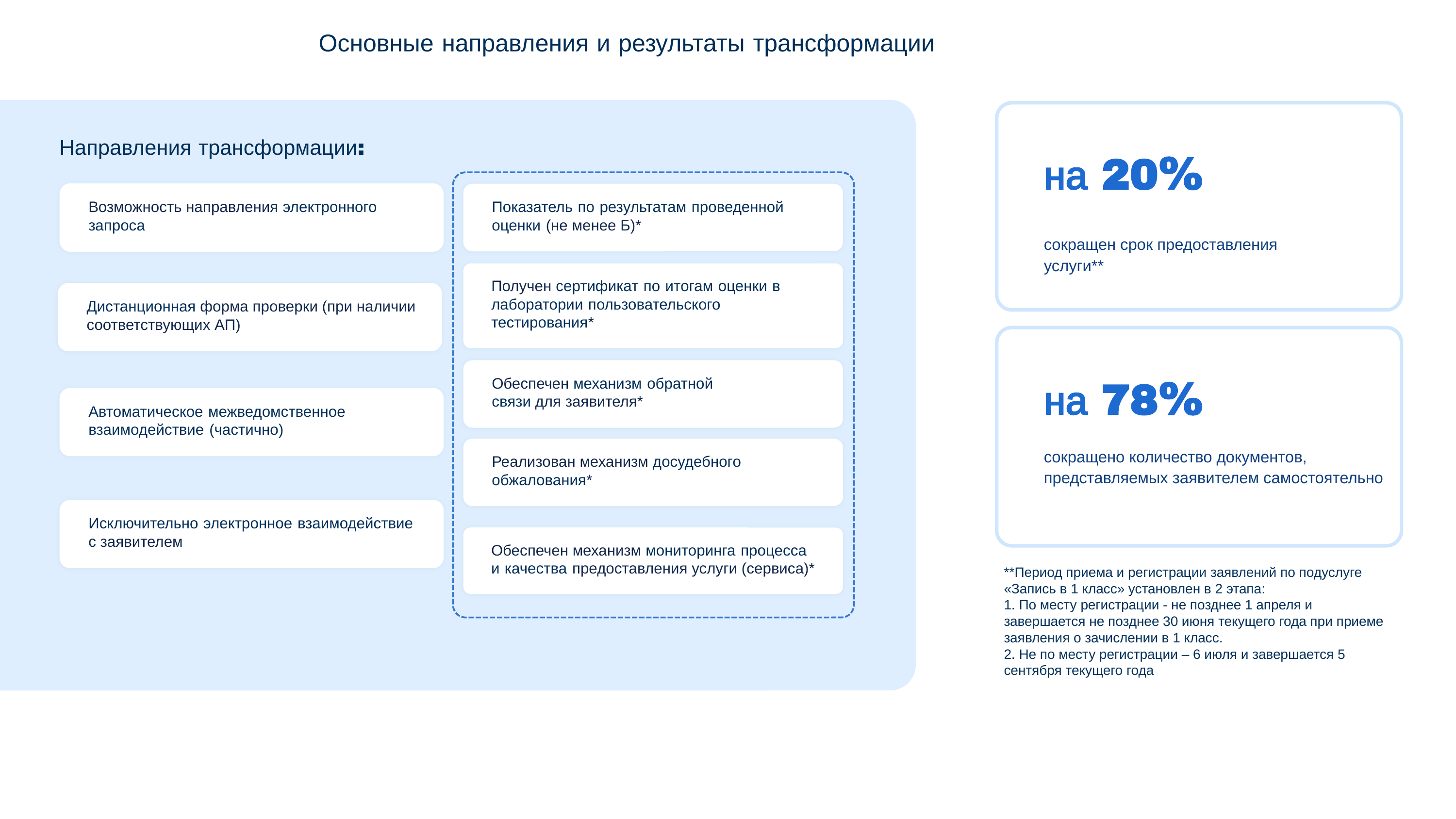

Основные направления и результаты трансформации

Направления трансформации:

на 20%
Возможность направления электронного запроса
Показатель по результатам проведенной оценки (не менее Б)*
сокращен срок предоставления услуги**
Получен сертификат по итогам оценки в лаборатории пользовательского тестирования*
Дистанционная форма проверки (при наличии соответствующих АП)

Обеспечен механизм обратной
связи для заявителя*
на 78%
Автоматическое межведомственное взаимодействие (частично)
Реализован механизм досудебного обжалования*
сокращено количество документов, представляемых заявителем самостоятельно
Исключительно электронное взаимодействие с заявителем
Обеспечен механизм мониторинга процесса и качества предоставления услуги (сервиса)*
**Период приема и регистрации заявлений по подуслуге «Запись в 1 класс» установлен в 2 этапа:
1. По месту регистрации - не позднее 1 апреля и завершается не позднее 30 июня текущего года при приеме заявления о зачислении в 1 класс.
2. Не по месту регистрации – 6 июля и завершается 5 сентября текущего года